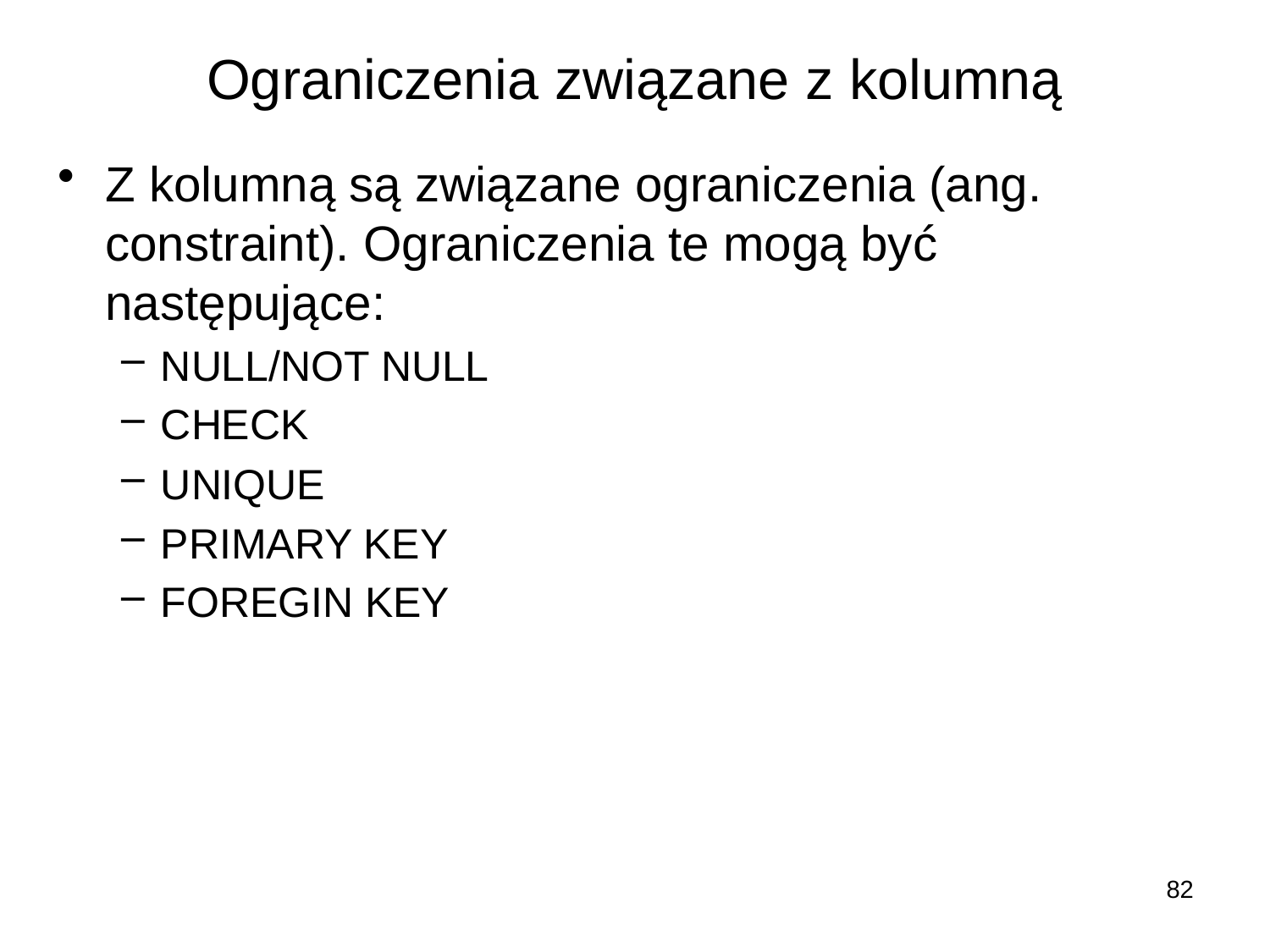

# Ograniczenia związane z kolumną
Z kolumną są związane ograniczenia (ang. constraint). Ograniczenia te mogą być następujące:
NULL/NOT NULL
CHECK
UNIQUE
PRIMARY KEY
FOREGIN KEY
82